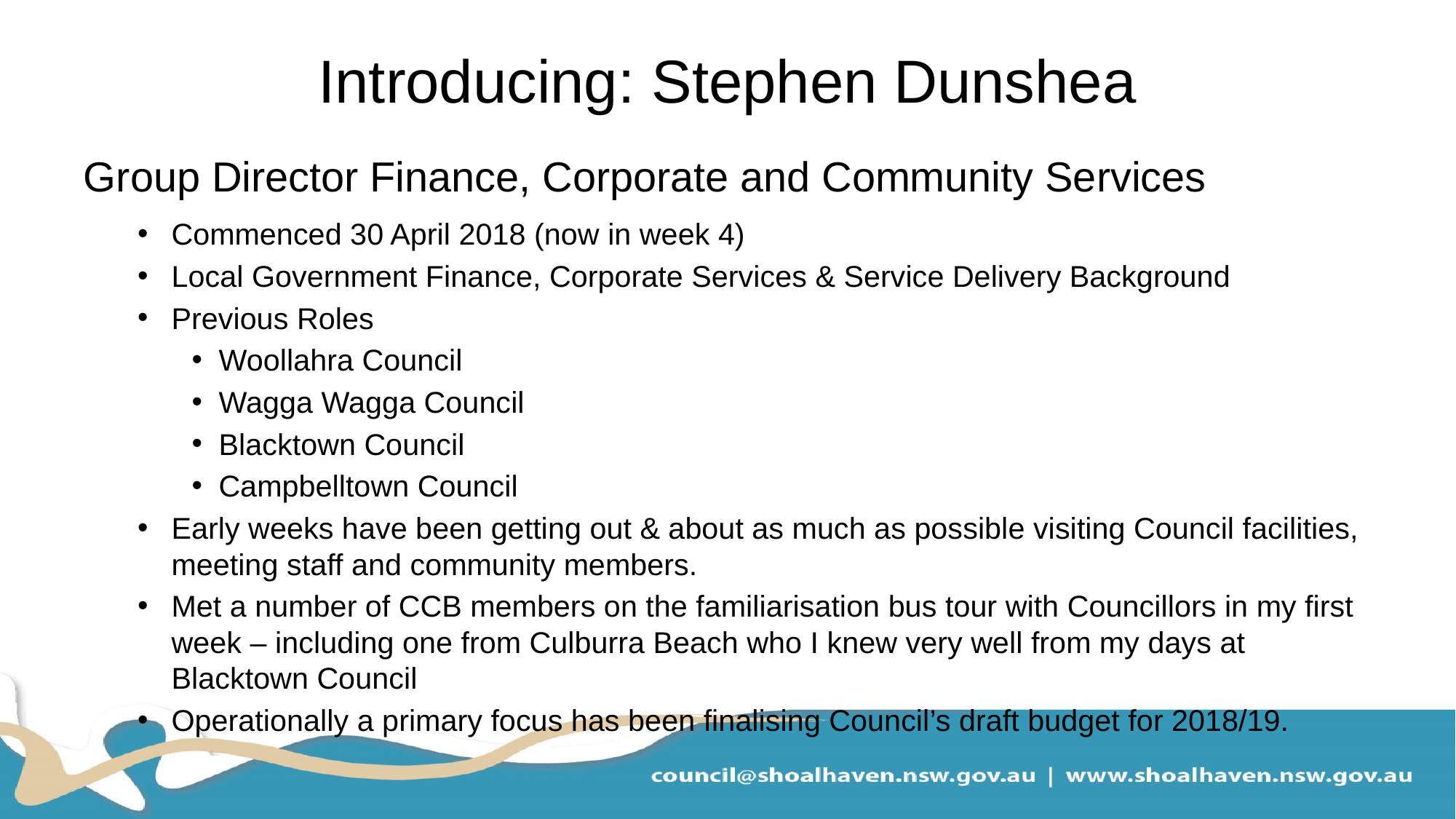

# Introducing: Stephen Dunshea
Group Director Finance, Corporate and Community Services
Commenced 30 April 2018 (now in week 4)
Local Government Finance, Corporate Services & Service Delivery Background
Previous Roles
Woollahra Council
Wagga Wagga Council
Blacktown Council
Campbelltown Council
Early weeks have been getting out & about as much as possible visiting Council facilities, meeting staff and community members.
Met a number of CCB members on the familiarisation bus tour with Councillors in my first week – including one from Culburra Beach who I knew very well from my days at Blacktown Council
Operationally a primary focus has been finalising Council’s draft budget for 2018/19.